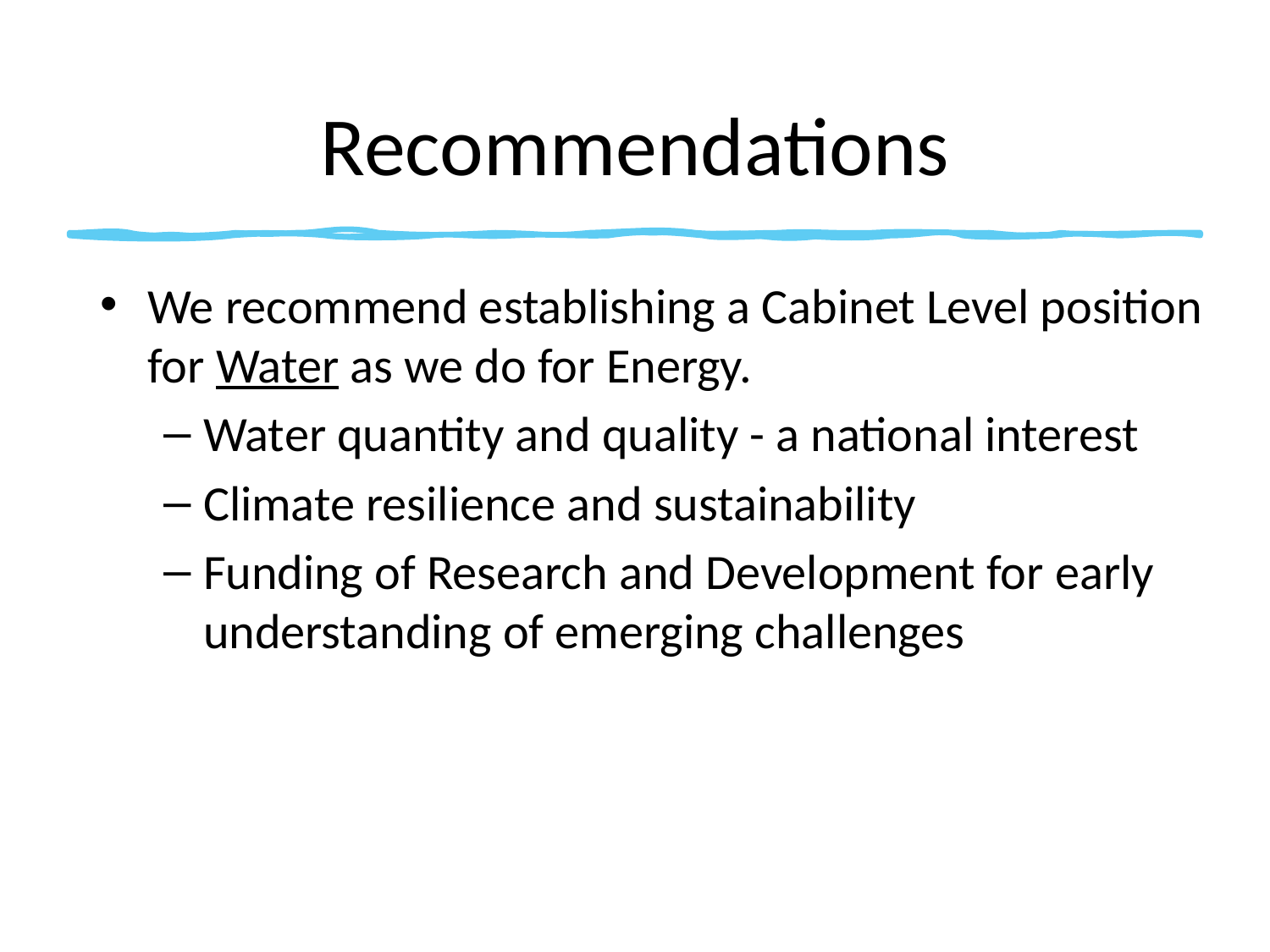

# Recommendations

We recommend establishing a Cabinet Level position for Water as we do for Energy.
Water quantity and quality - a national interest
Climate resilience and sustainability
Funding of Research and Development for early understanding of emerging challenges